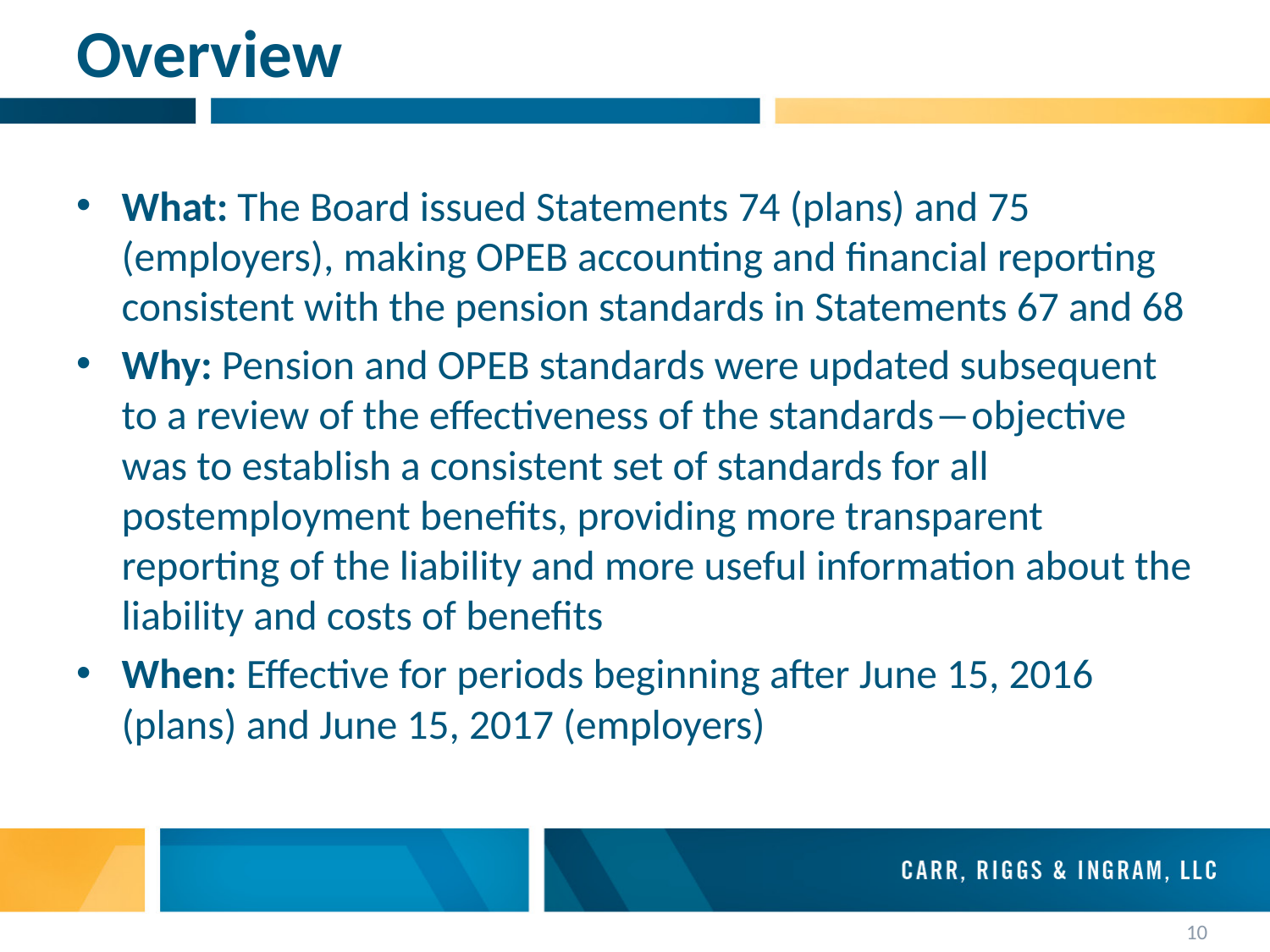

# Overview
What: The Board issued Statements 74 (plans) and 75 (employers), making OPEB accounting and financial reporting consistent with the pension standards in Statements 67 and 68
Why: Pension and OPEB standards were updated subsequent to a review of the effectiveness of the standards―objective was to establish a consistent set of standards for all postemployment benefits, providing more transparent reporting of the liability and more useful information about the liability and costs of benefits
When: Effective for periods beginning after June 15, 2016 (plans) and June 15, 2017 (employers)